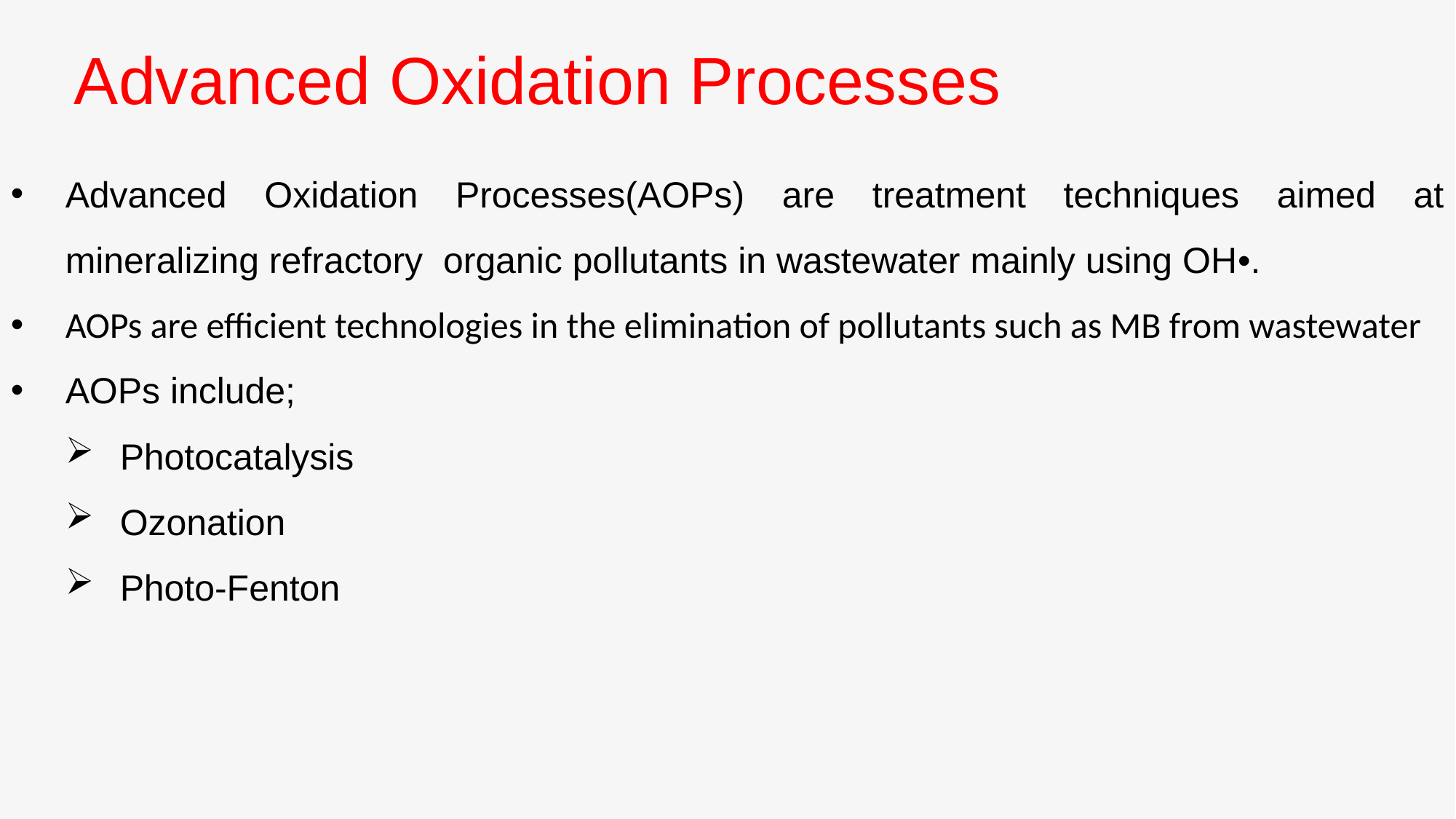

Advanced Oxidation Processes
Advanced Oxidation Processes(AOPs) are treatment techniques aimed at mineralizing refractory  organic pollutants in wastewater mainly using OH•.
AOPs are efficient technologies in the elimination of pollutants such as MB from wastewater
AOPs include;
Photocatalysis
Ozonation
Photo-Fenton